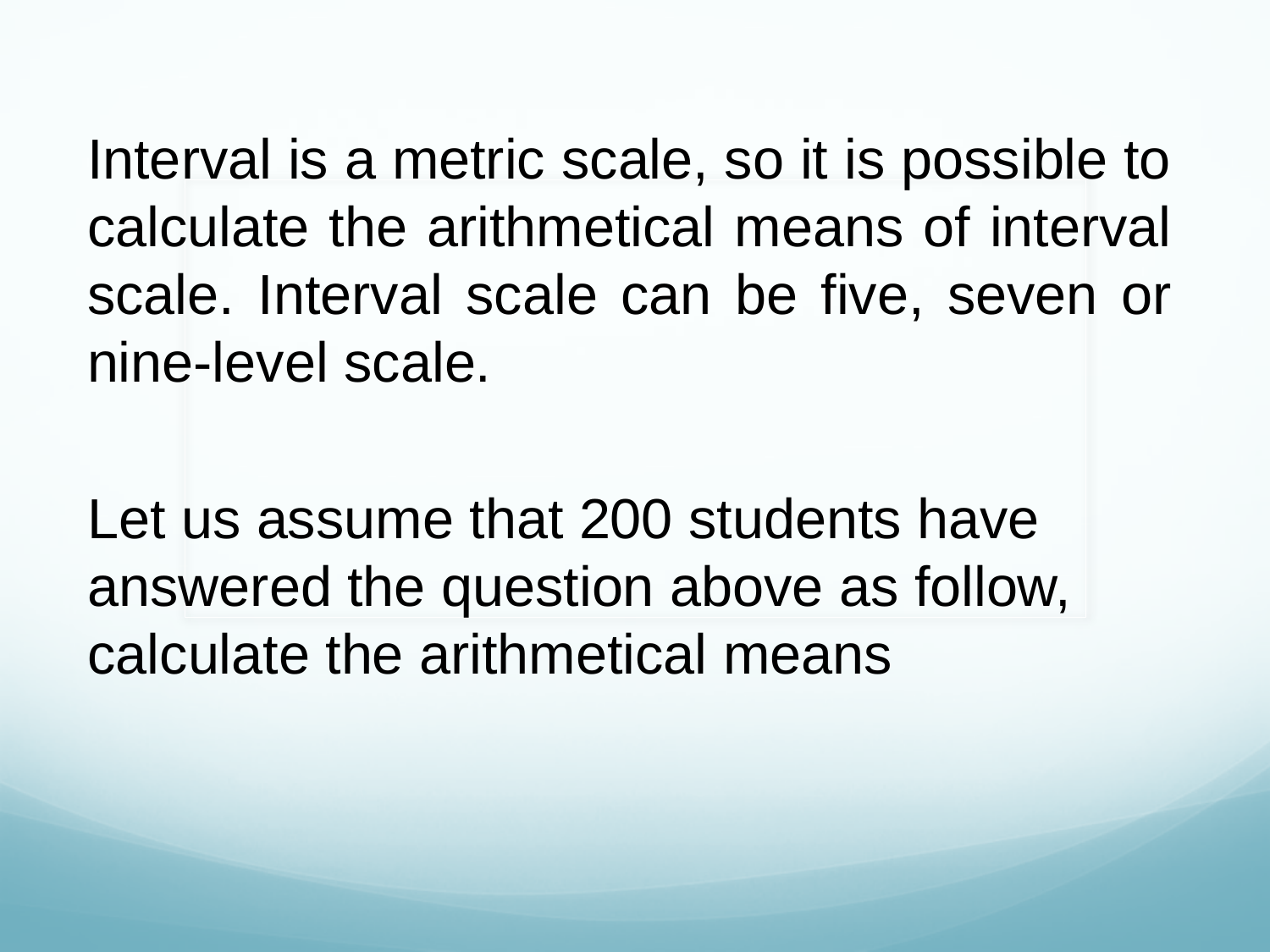

Interval is a metric scale, so it is possible to calculate the arithmetical means of interval scale. Interval scale can be five, seven or nine-level scale.
Let us assume that 200 students have answered the question above as follow, calculate the arithmetical means